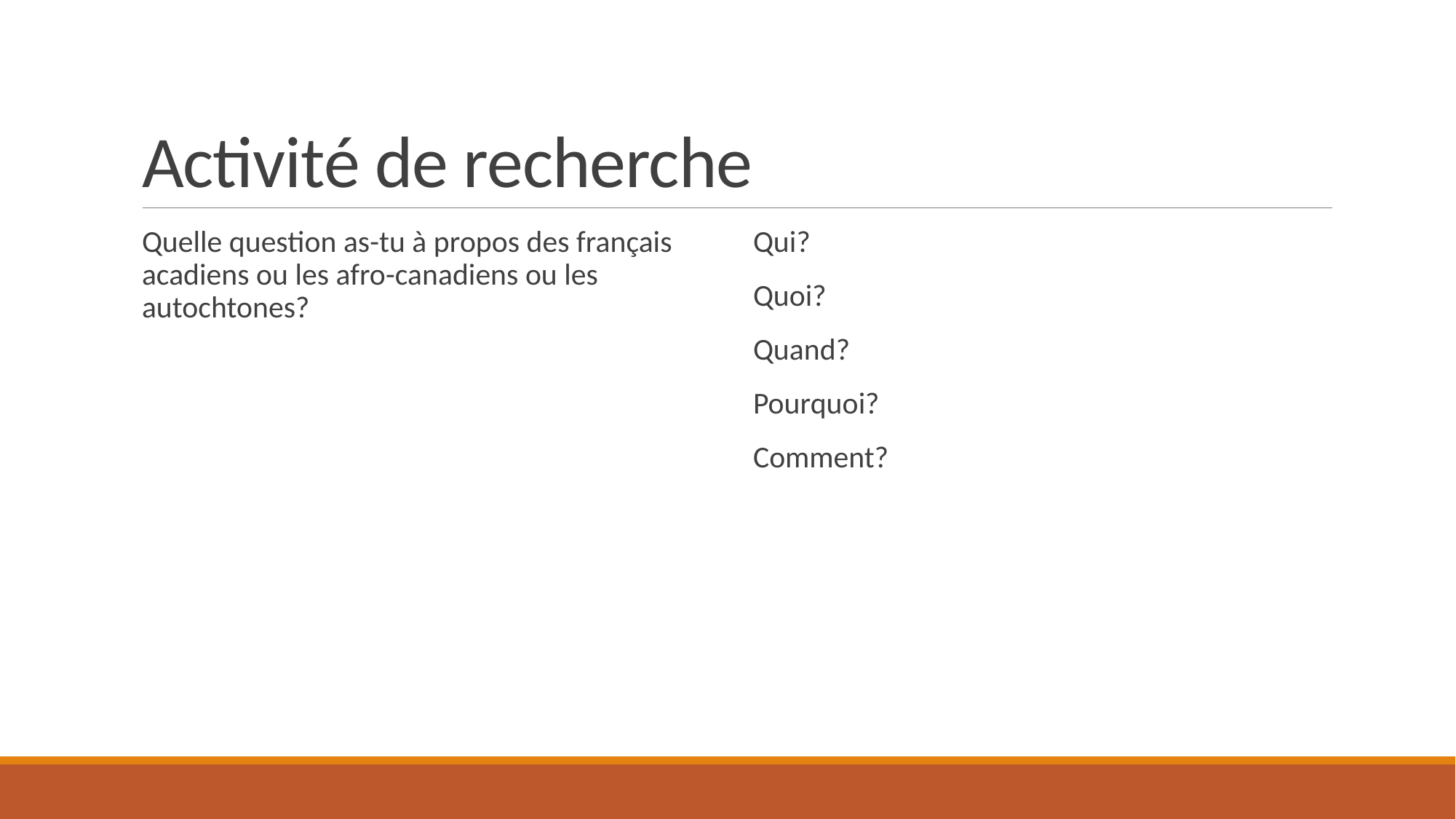

# Activité de recherche
Quelle question as-tu à propos des français acadiens ou les afro-canadiens ou les autochtones?
Qui?
Quoi?
Quand?
Pourquoi?
Comment?